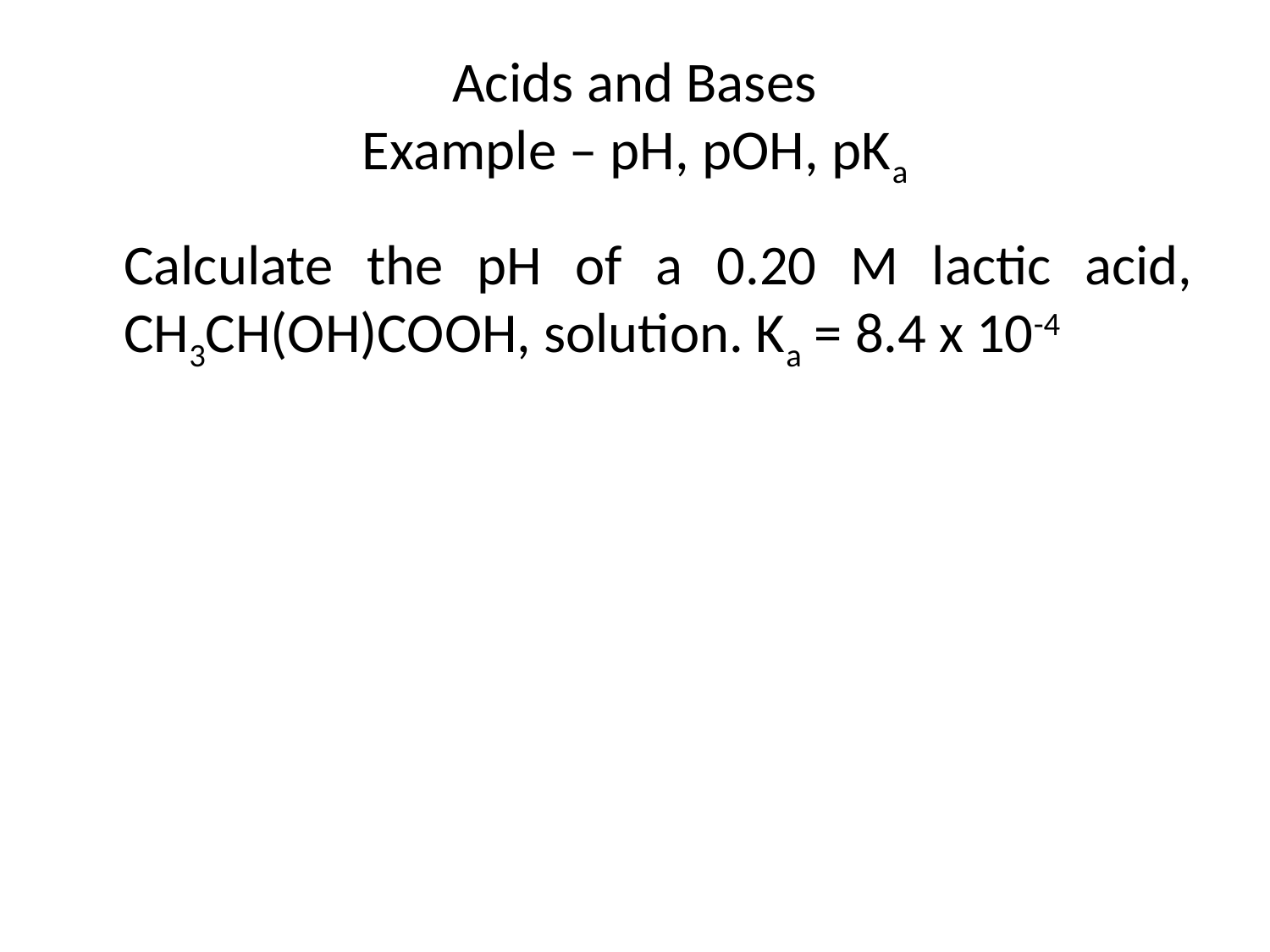

# Acids and Bases Example – pH, pOH, pKa
	Calculate the pH of a 0.20 M lactic acid, CH3CH(OH)COOH, solution. Ka = 8.4 x 10-4